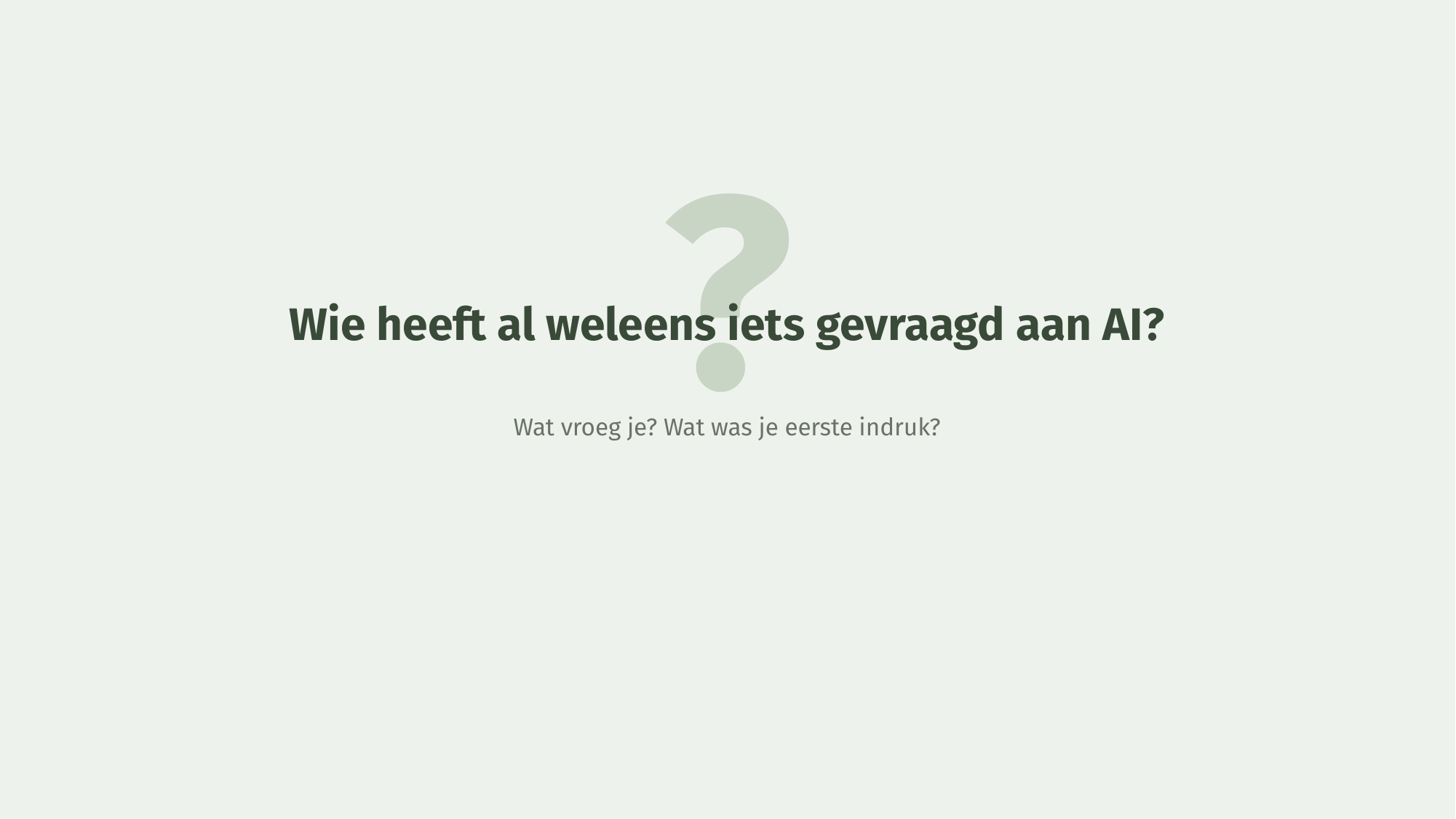

?
Wie heeft al weleens iets gevraagd aan AI?
Wat vroeg je? Wat was je eerste indruk?